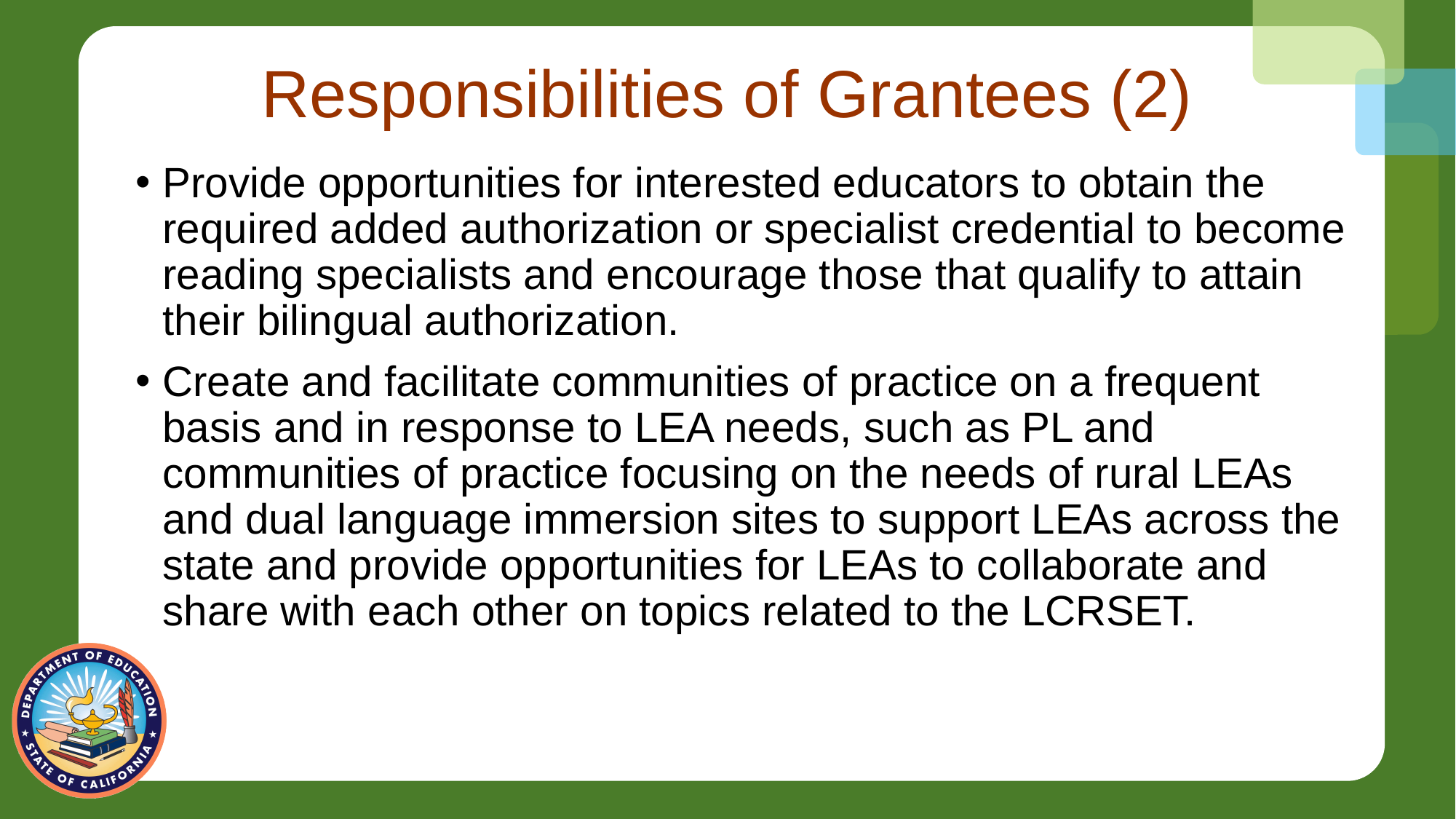

# Responsibilities of Grantees (2)
Provide opportunities for interested educators to obtain the required added authorization or specialist credential to become reading specialists and encourage those that qualify to attain their bilingual authorization.
Create and facilitate communities of practice on a frequent basis and in response to LEA needs, such as PL and communities of practice focusing on the needs of rural LEAs and dual language immersion sites to support LEAs across the state and provide opportunities for LEAs to collaborate and share with each other on topics related to the LCRSET.